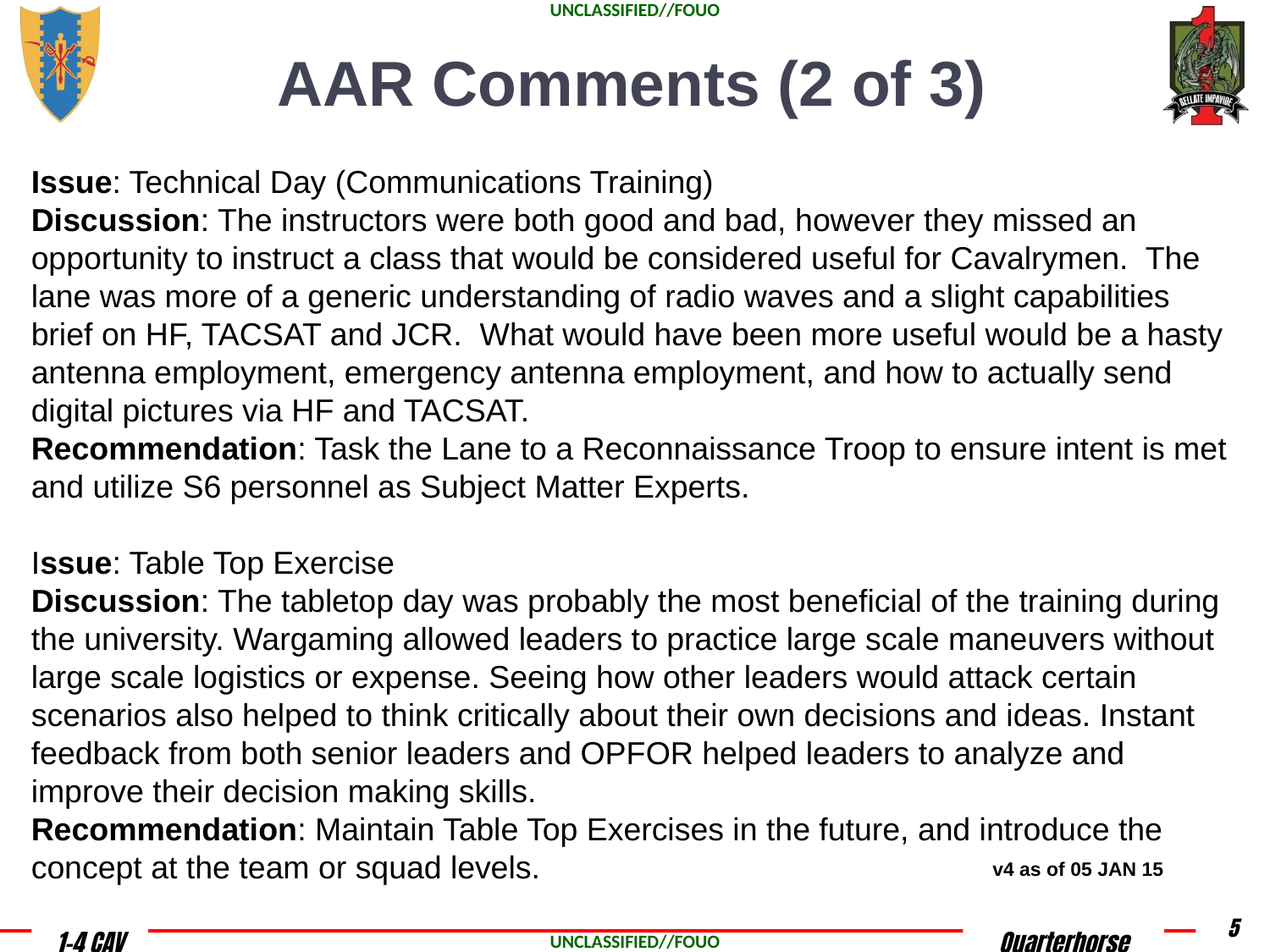

# AAR Comments (2 of 3)
Issue: Technical Day (Communications Training)
Discussion: The instructors were both good and bad, however they missed an opportunity to instruct a class that would be considered useful for Cavalrymen.  The lane was more of a generic understanding of radio waves and a slight capabilities brief on HF, TACSAT and JCR.  What would have been more useful would be a hasty antenna employment, emergency antenna employment, and how to actually send digital pictures via HF and TACSAT.
Recommendation: Task the Lane to a Reconnaissance Troop to ensure intent is met and utilize S6 personnel as Subject Matter Experts.

Issue: Table Top Exercise
Discussion: The tabletop day was probably the most beneficial of the training during the university. Wargaming allowed leaders to practice large scale maneuvers without large scale logistics or expense. Seeing how other leaders would attack certain scenarios also helped to think critically about their own decisions and ideas. Instant feedback from both senior leaders and OPFOR helped leaders to analyze and improve their decision making skills.
Recommendation: Maintain Table Top Exercises in the future, and introduce the concept at the team or squad levels.

v4 as of 05 JAN 15